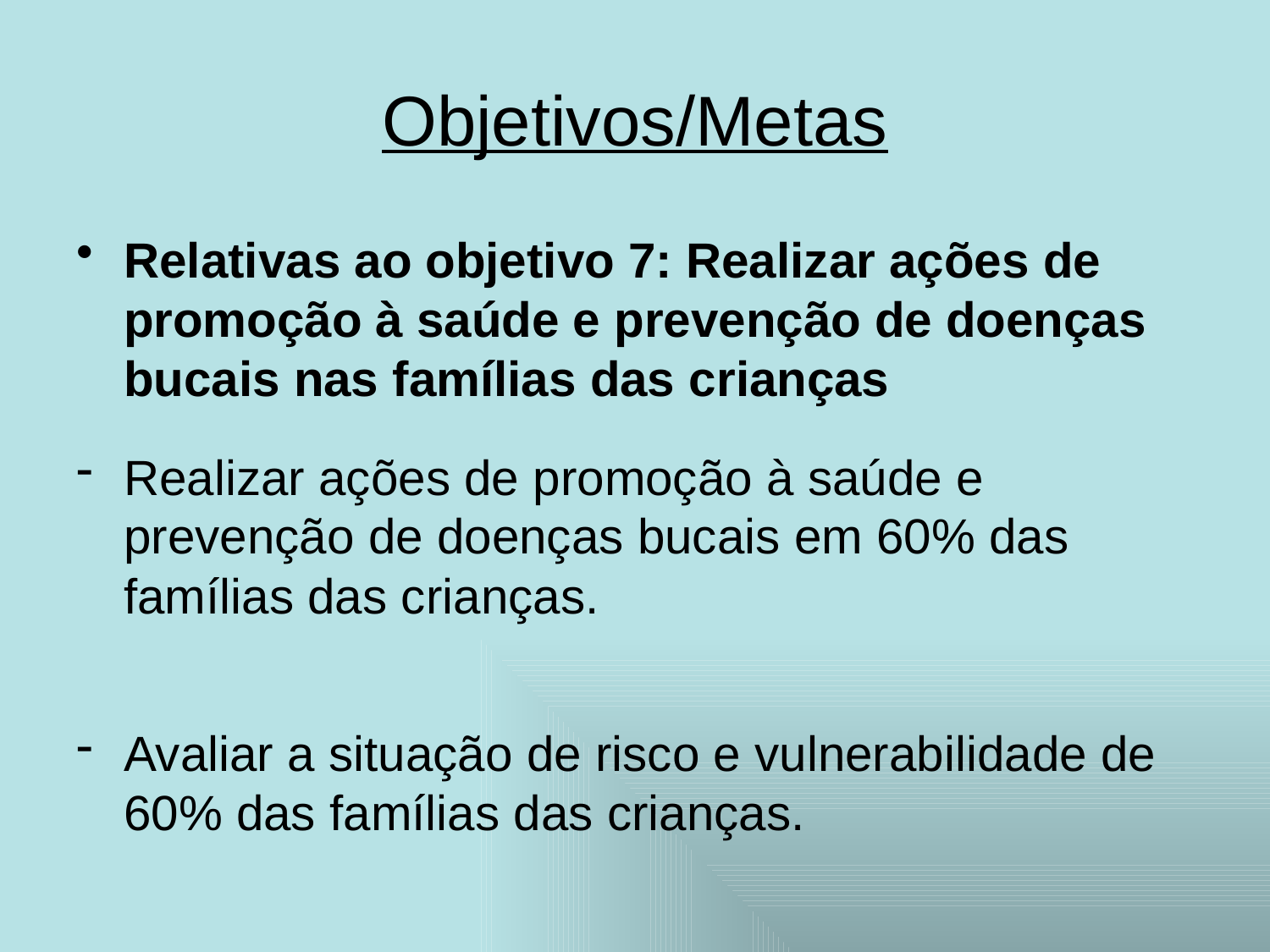

# Objetivos/Metas
Relativas ao objetivo 7: Realizar ações de promoção à saúde e prevenção de doenças bucais nas famílias das crianças

Realizar ações de promoção à saúde e prevenção de doenças bucais em 60% das famílias das crianças.

Avaliar a situação de risco e vulnerabilidade de 60% das famílias das crianças.